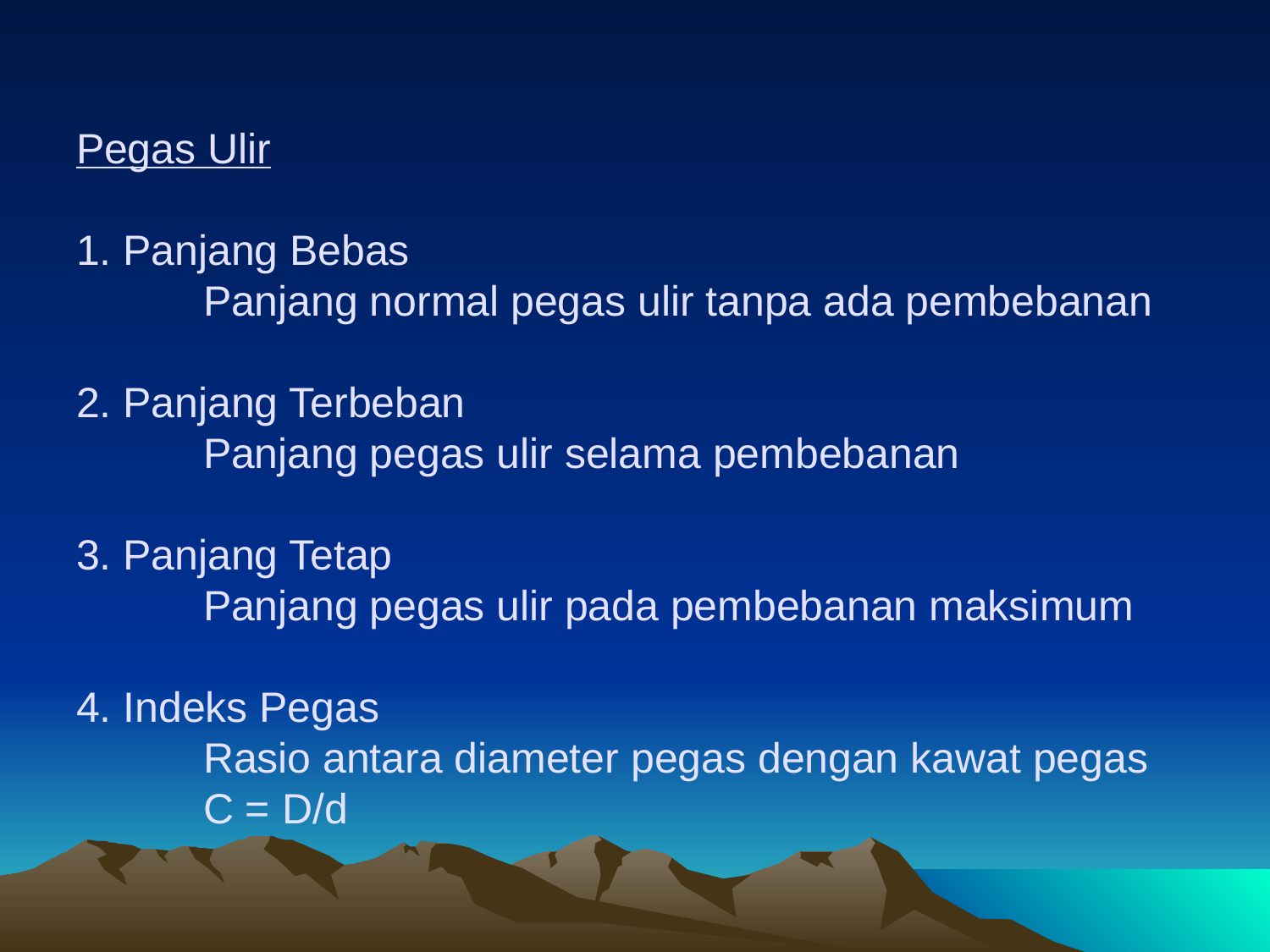

# Pegas Ulir 1. Panjang Bebas Panjang normal pegas ulir tanpa ada pembebanan 2. Panjang Terbeban Panjang pegas ulir selama pembebanan 3. Panjang Tetap Panjang pegas ulir pada pembebanan maksimum 4. Indeks Pegas Rasio antara diameter pegas dengan kawat pegas C = D/d